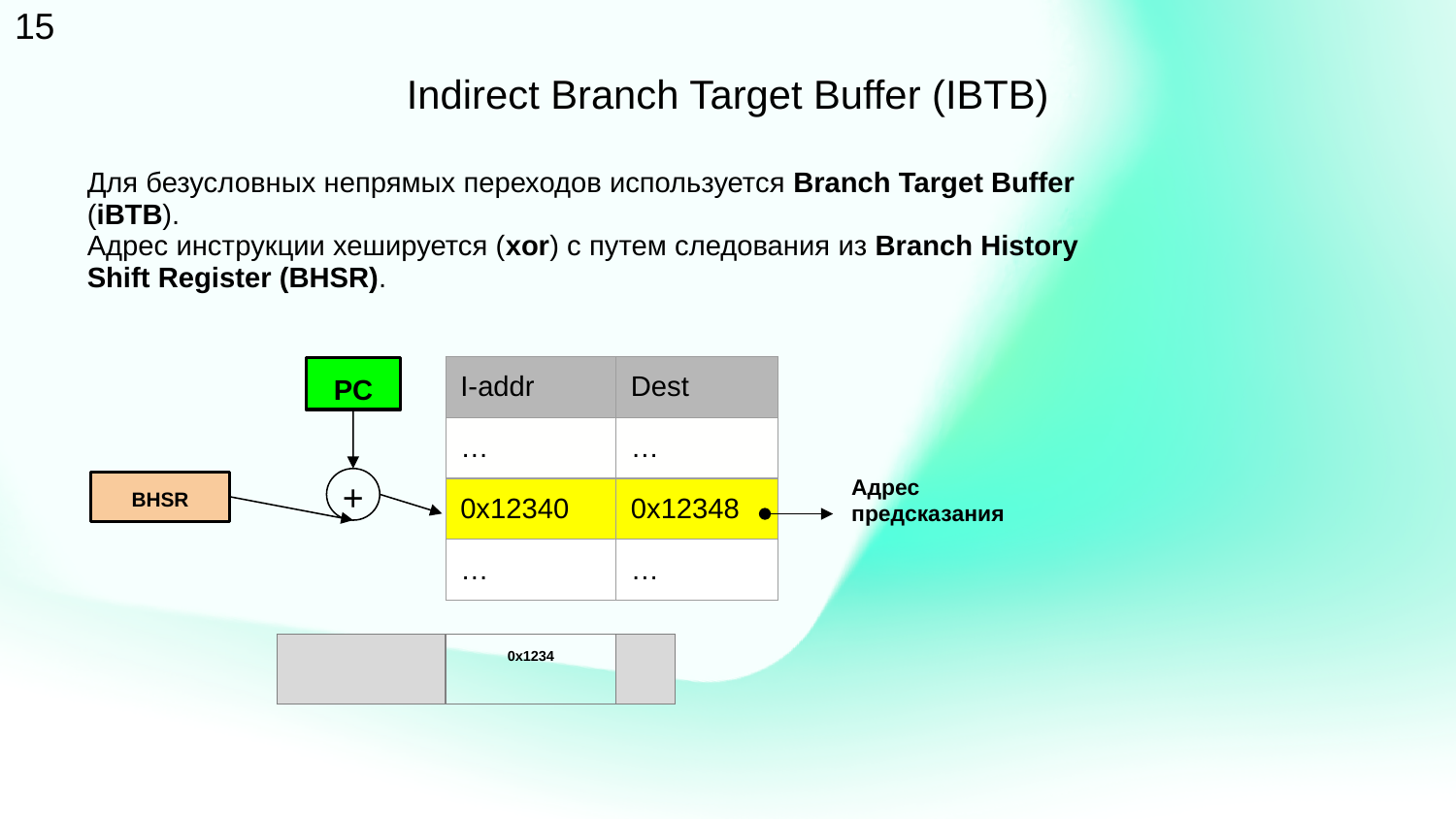

15
Indirect Branch Target Buffer (IBTB)
Для безусловных непрямых переходов используется Branch Target Buffer (iBTB).
Адрес инструкции хешируется (xor) с путем следования из Branch History Shift Register (BHSR).
| I-addr | Dest |
| --- | --- |
| … | … |
| 0x12340 | 0x12348 |
| … | … |
PC
Адрес предсказания
+

BHSR
|  | 0x1234 |  |
| --- | --- | --- |